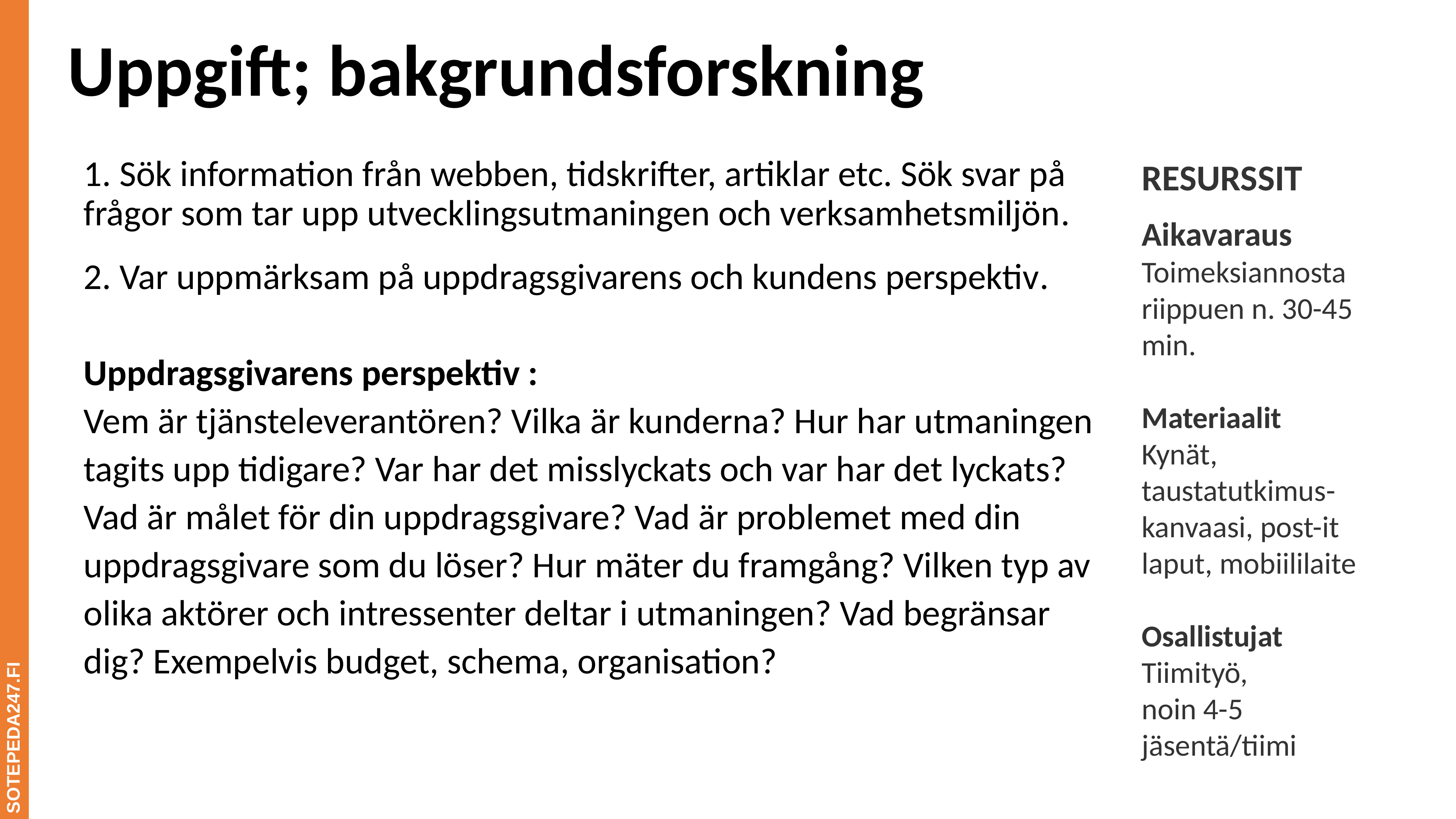

# Uppgift; bakgrundsforskning
1. Sök information från webben, tidskrifter, artiklar etc. Sök svar på frågor som tar upp utvecklingsutmaningen och verksamhetsmiljön.
2. Var uppmärksam på uppdragsgivarens och kundens perspektiv.
Uppdragsgivarens perspektiv :
Vem är tjänsteleverantören? Vilka är kunderna? Hur har utmaningen tagits upp tidigare? Var har det misslyckats och var har det lyckats? Vad är målet för din uppdragsgivare? Vad är problemet med din uppdragsgivare som du löser? Hur mäter du framgång? Vilken typ av olika aktörer och intressenter deltar i utmaningen? Vad begränsar dig? Exempelvis budget, schema, organisation?
RESURSSIT
Aikavaraus
Toimeksiannosta
riippuen n. 30-45 min.

Materiaalit
Kynät, taustatutkimus-kanvaasi, post-it laput, mobiililaite

Osallistujat
Tiimityö,
noin 4-5 jäsentä/tiimi
SOTEPEDA247.FI